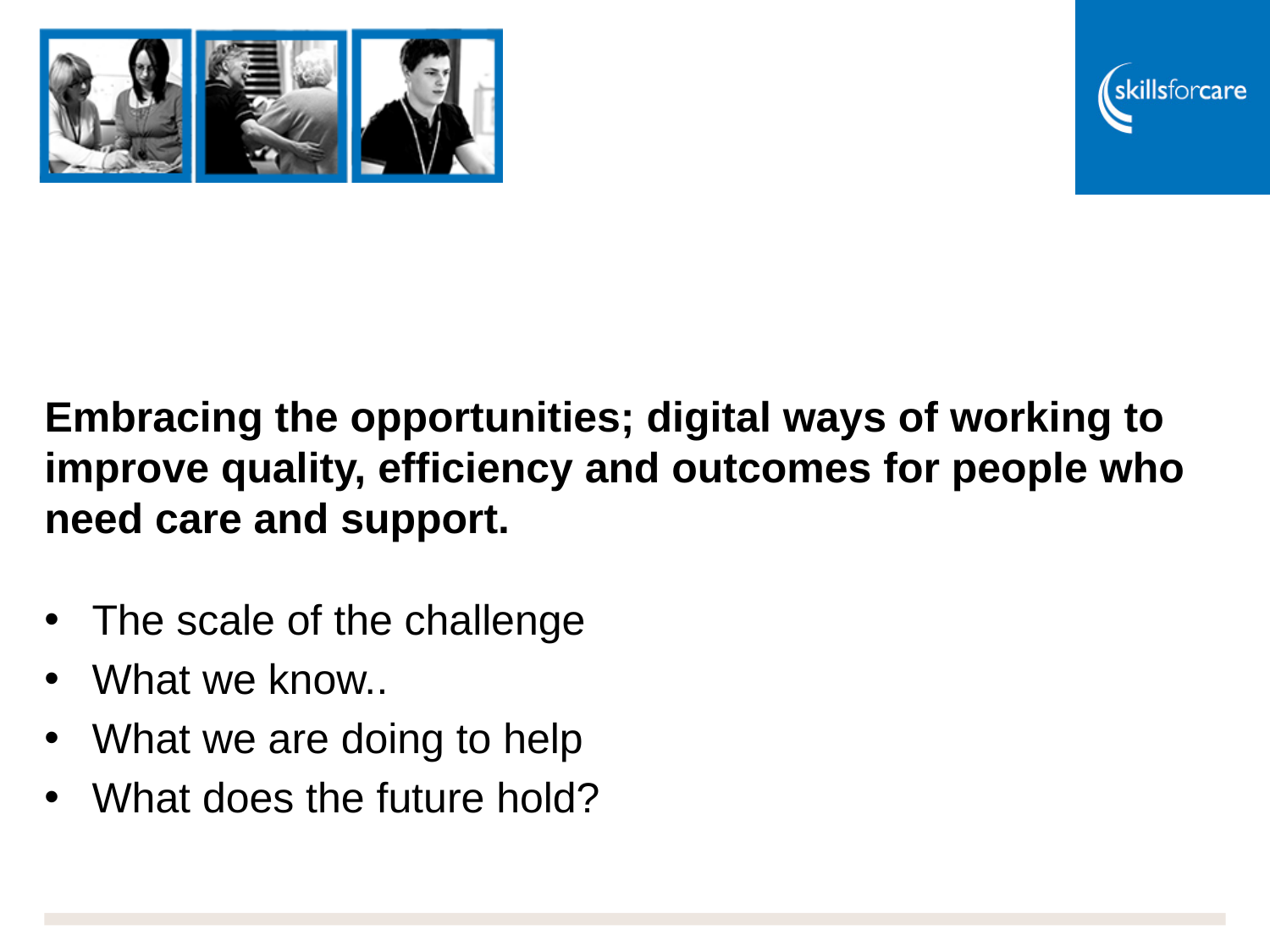

#
Embracing the opportunities; digital ways of working to improve quality, efficiency and outcomes for people who need care and support.

The scale of the challenge
What we know..
What we are doing to help
What does the future hold?